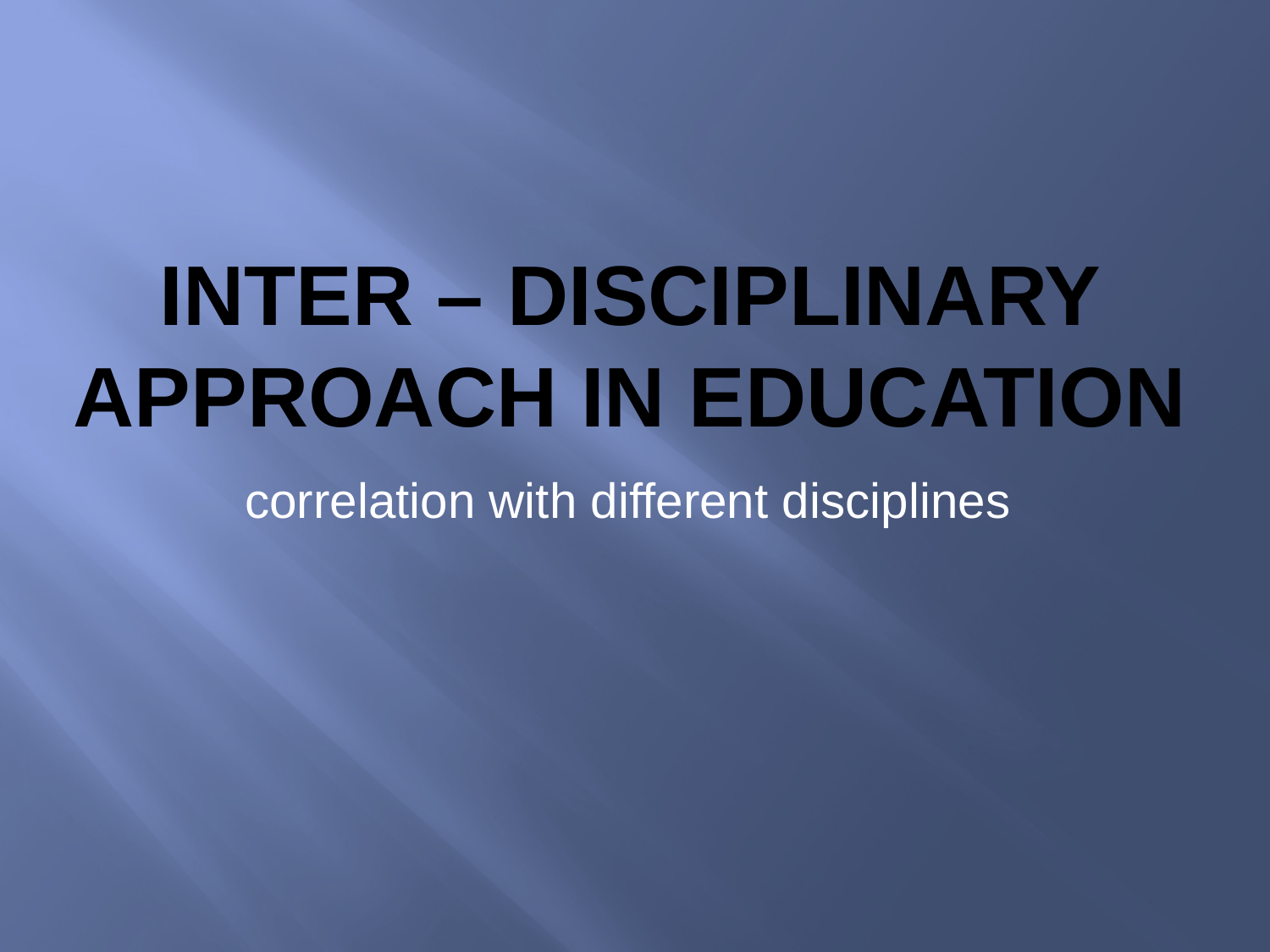

# Inter – disciplinary Approach in Education
correlation with different disciplines